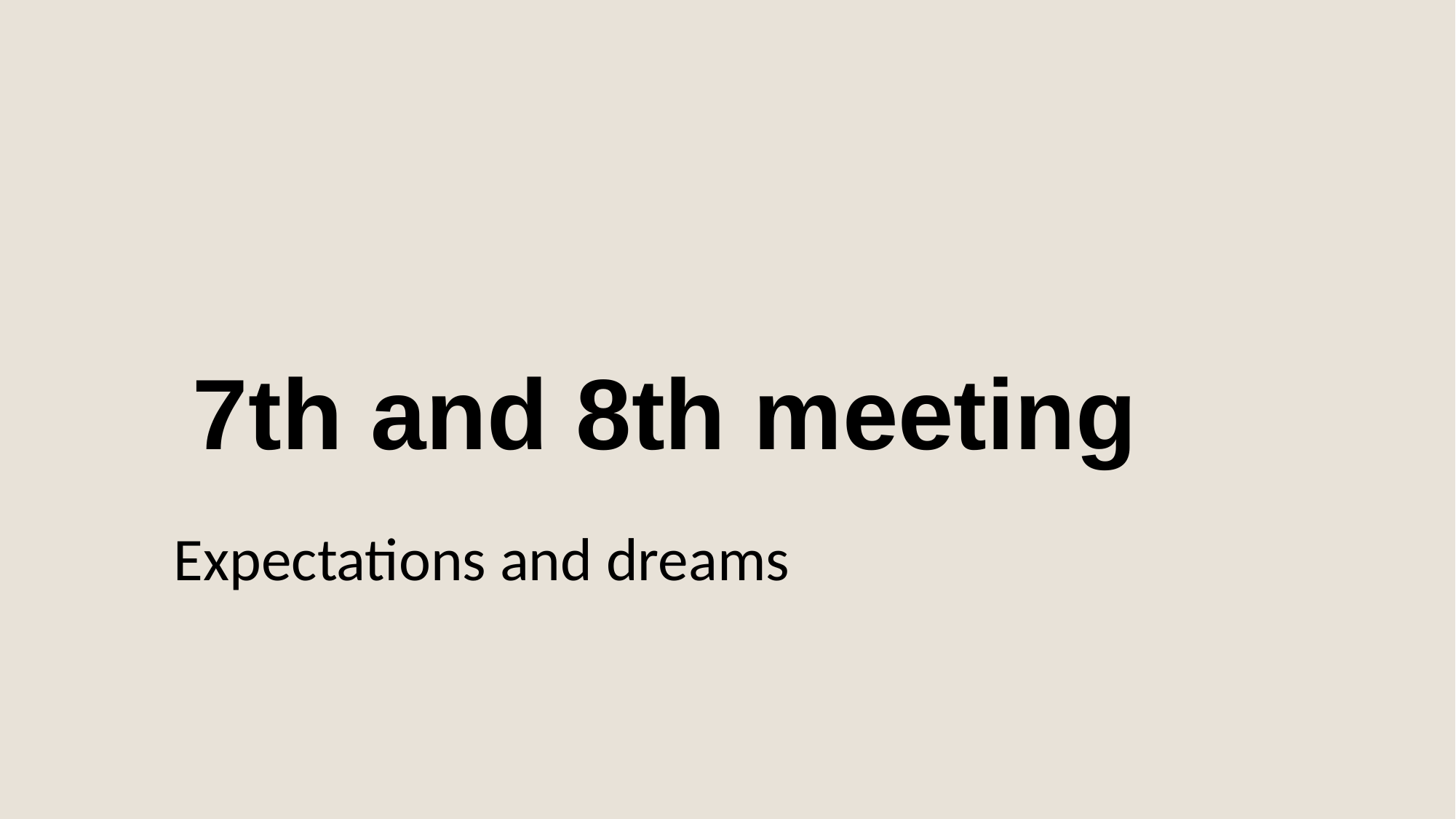

# 7th and 8th meeting
Expectations and dreams